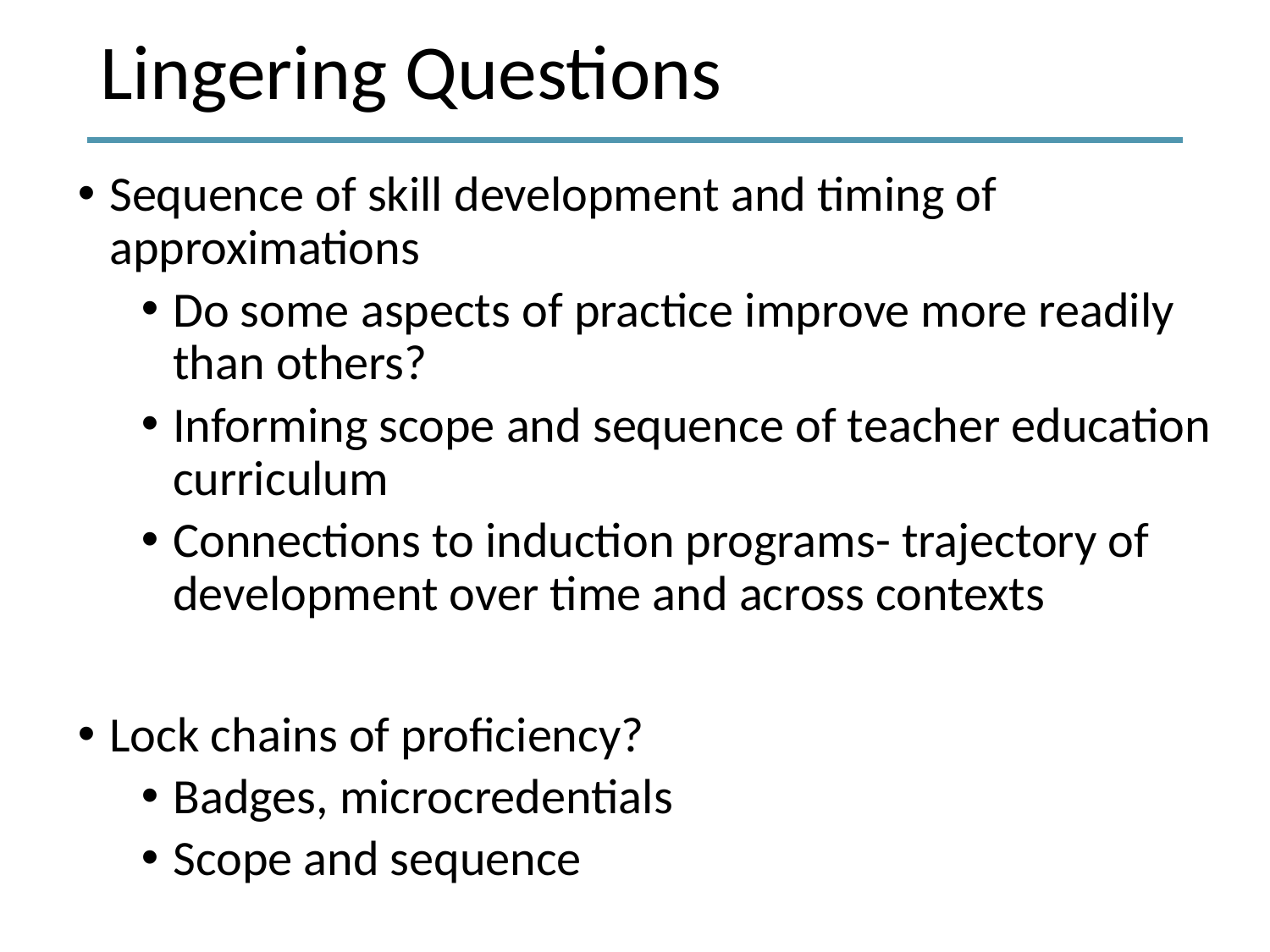

# Lingering Questions
Sequence of skill development and timing of approximations
Do some aspects of practice improve more readily than others?
Informing scope and sequence of teacher education curriculum
Connections to induction programs- trajectory of development over time and across contexts

Lock chains of proficiency?
Badges, microcredentials
Scope and sequence